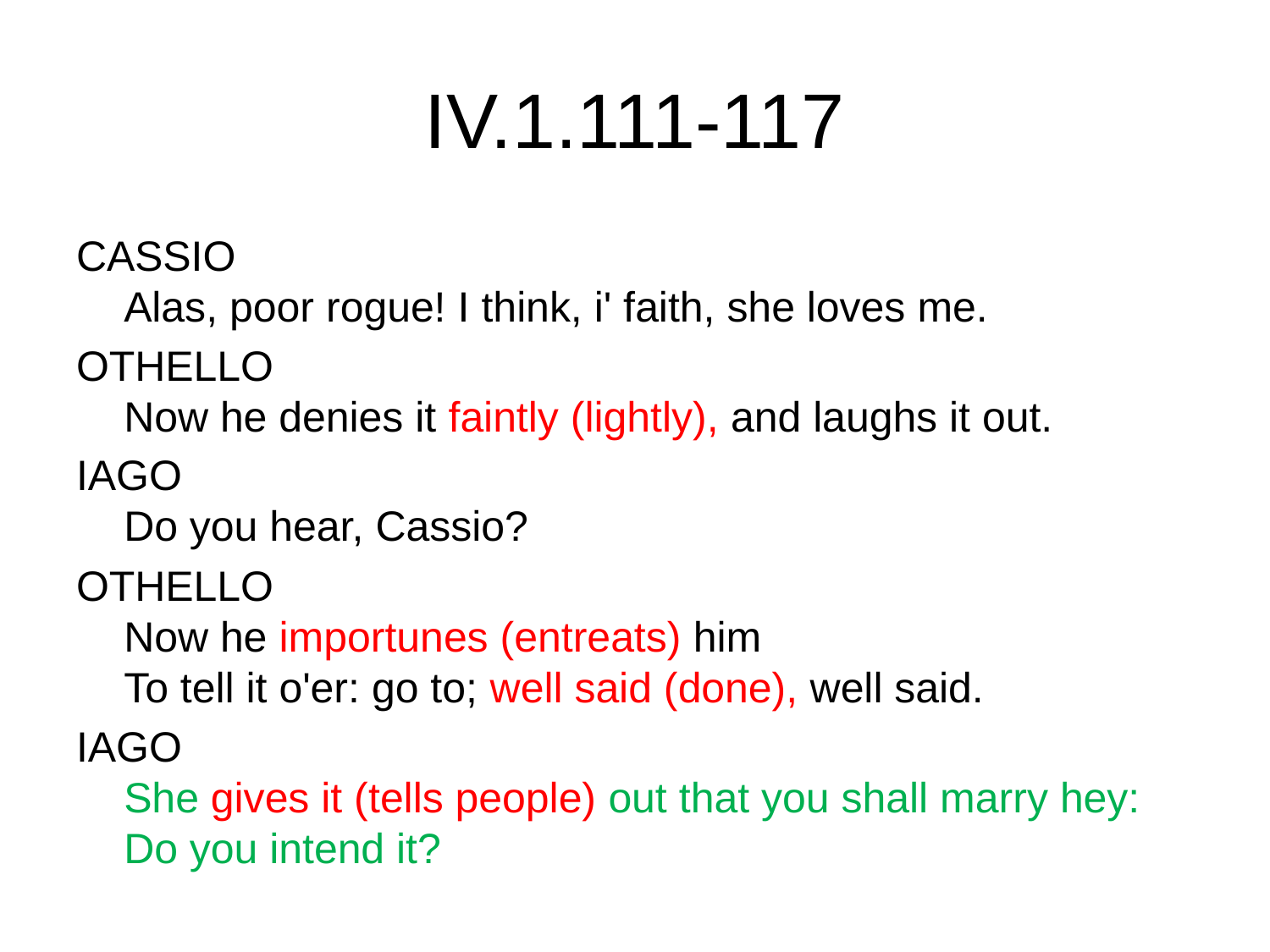

# IV.1.111-117
CASSIO 
Alas, poor rogue! I think, i' faith, she loves me.
OTHELLO 
Now he denies it faintly (lightly), and laughs it out.
IAGO 
Do you hear, Cassio?
OTHELLO 
Now he importunes (entreats) him
To tell it o'er: go to; well said (done), well said.
IAGO 
She gives it (tells people) out that you shall marry hey:
Do you intend it?